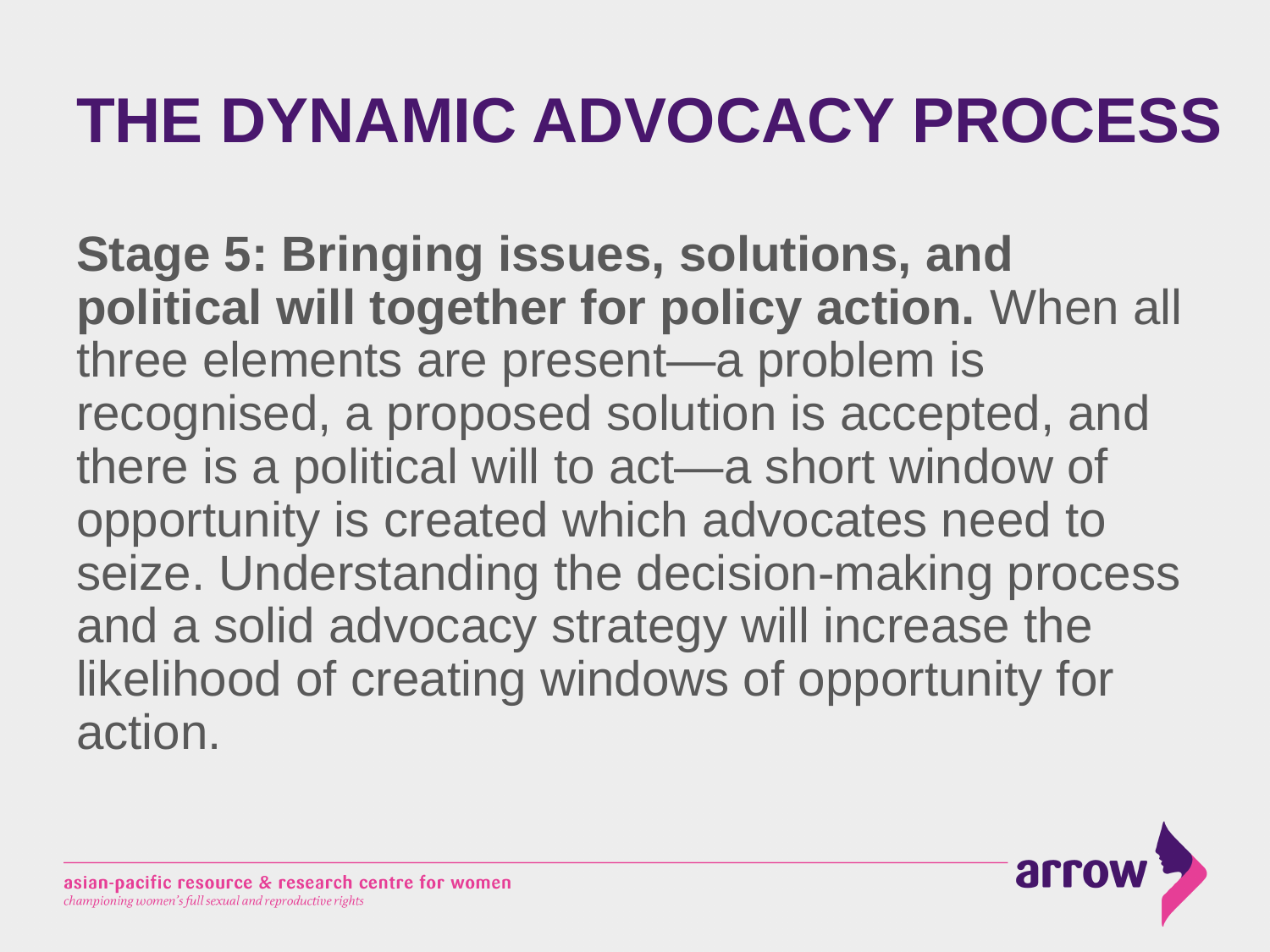

# THE DYNAMIC ADVOCACY PROCESS
Stage 5: Bringing issues, solutions, and political will together for policy action. When all three elements are present—a problem is recognised, a proposed solution is accepted, and there is a political will to act—a short window of opportunity is created which advocates need to seize. Understanding the decision-making process and a solid advocacy strategy will increase the likelihood of creating windows of opportunity for action.